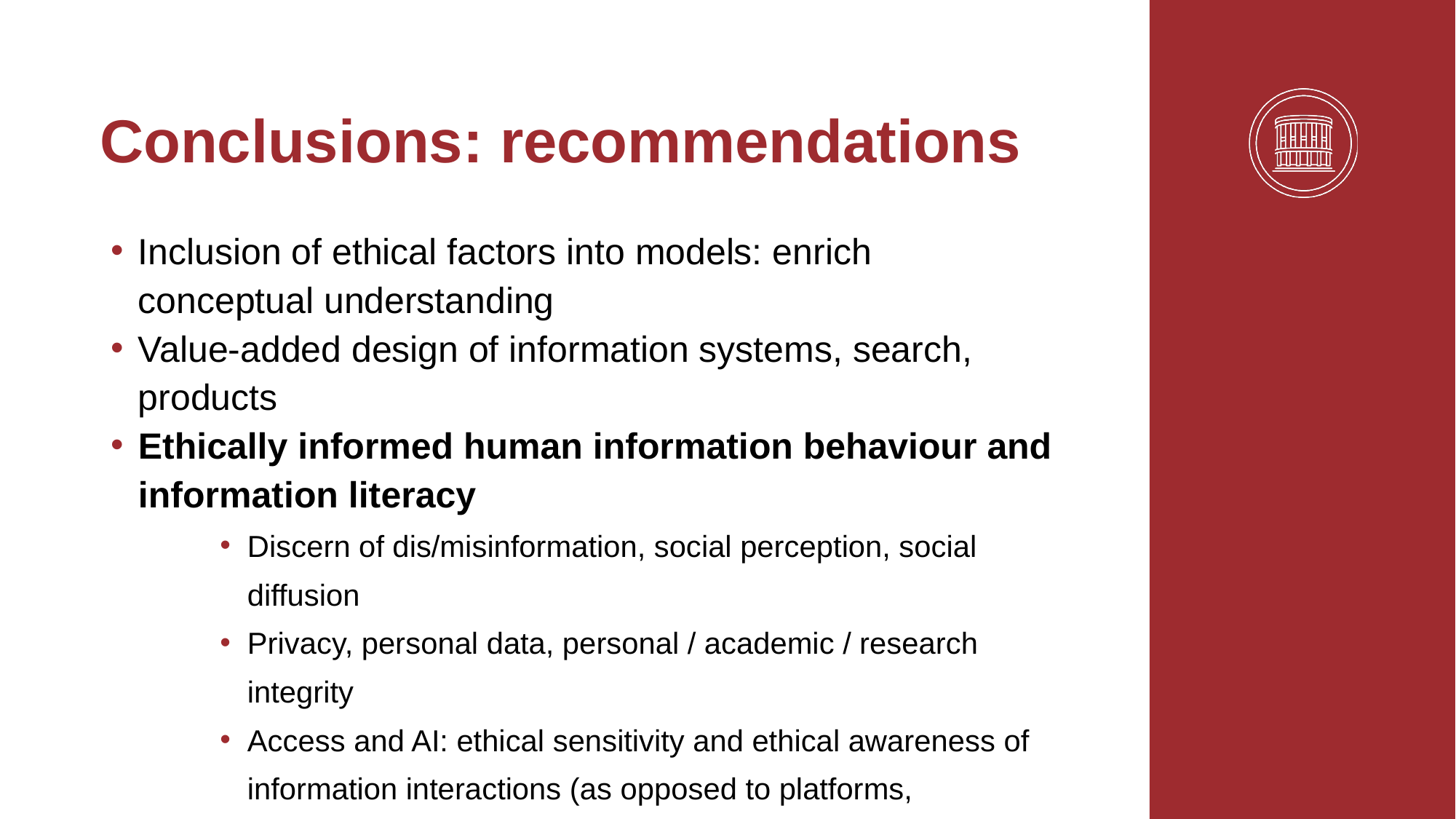

# Conclusions: recommendations
Inclusion of ethical factors into models: enrich conceptual understanding
Value-added design of information systems, search, products
Ethically informed human information behaviour and information literacy
Discern of dis/misinformation, social perception, social diffusion
Privacy, personal data, personal / academic / research integrity
Access and AI: ethical sensitivity and ethical awareness of information interactions (as opposed to platforms, commercial searching service)